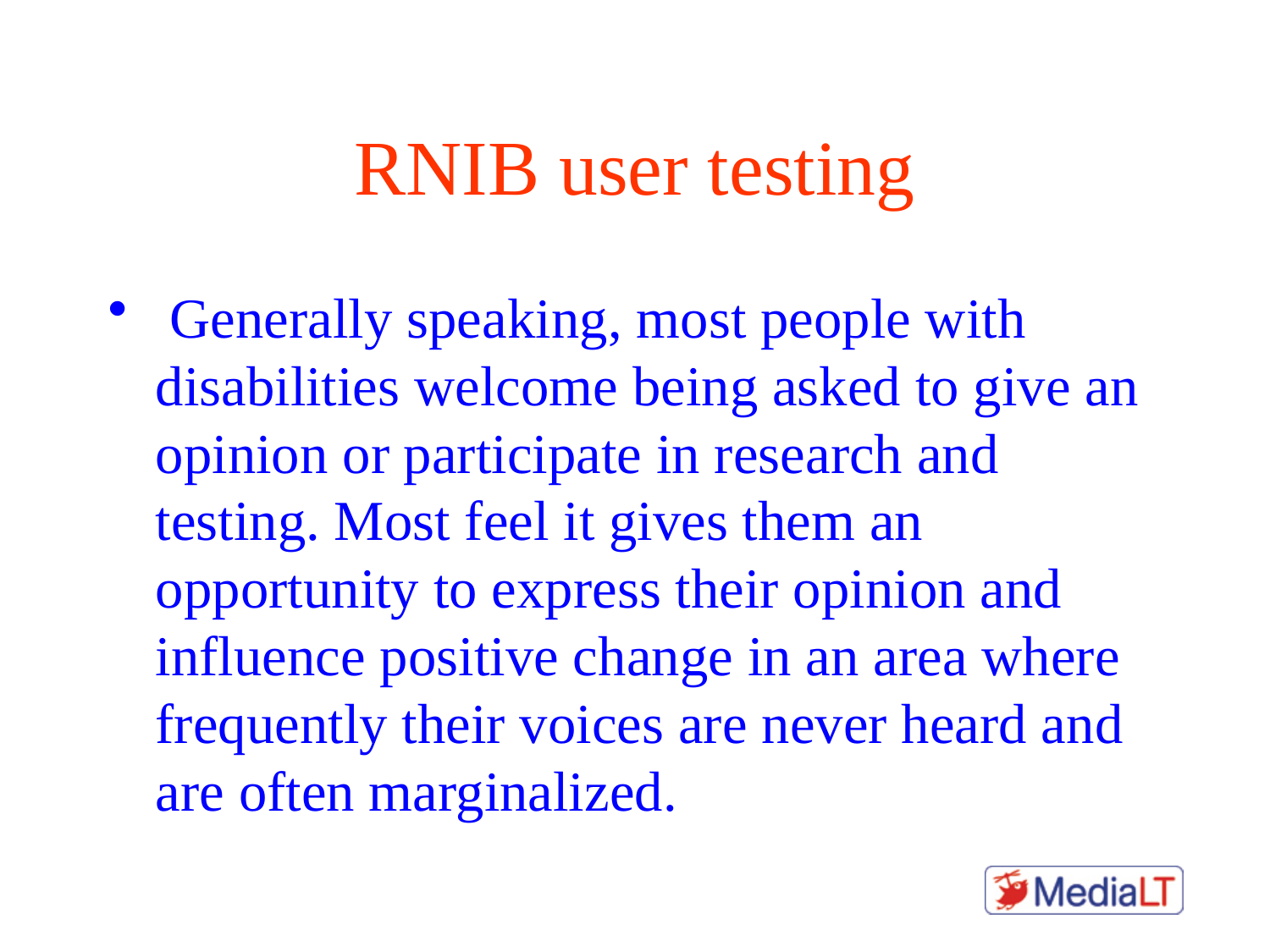

# RNIB user testing
 Generally speaking, most people with disabilities welcome being asked to give an opinion or participate in research and testing. Most feel it gives them an opportunity to express their opinion and influence positive change in an area where frequently their voices are never heard and are often marginalized.